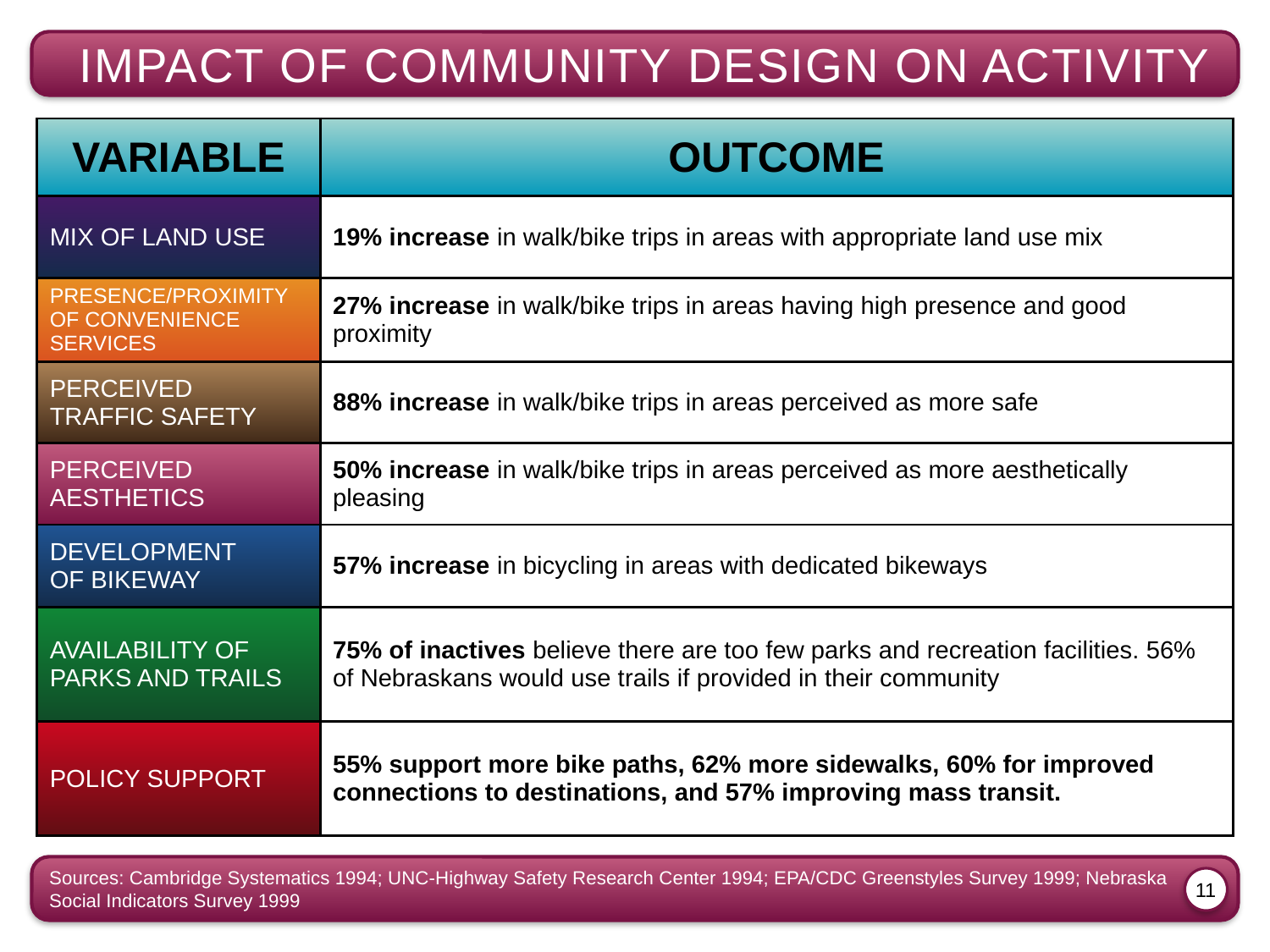

Impact of Community Design on Activity
| Variable | Outcome |
| --- | --- |
| Mix of Land Use | 19% increase in walk/bike trips in areas with appropriate land use mix |
| Presence/Proximity of Convenience Services | 27% increase in walk/bike trips in areas having high presence and good proximity |
| Perceived Traffic Safety | 88% increase in walk/bike trips in areas perceived as more safe |
| Perceived Aesthetics | 50% increase in walk/bike trips in areas perceived as more aesthetically pleasing |
| Development of Bikeway | 57% increase in bicycling in areas with dedicated bikeways |
| Availability of Parks and Trails | 75% of inactives believe there are too few parks and recreation facilities. 56% of Nebraskans would use trails if provided in their community |
| Policy Support | 55% support more bike paths, 62% more sidewalks, 60% for improved connections to destinations, and 57% improving mass transit. |
Sources: Cambridge Systematics 1994; UNC-Highway Safety Research Center 1994; EPA/CDC Greenstyles Survey 1999; Nebraska Social Indicators Survey 1999
11